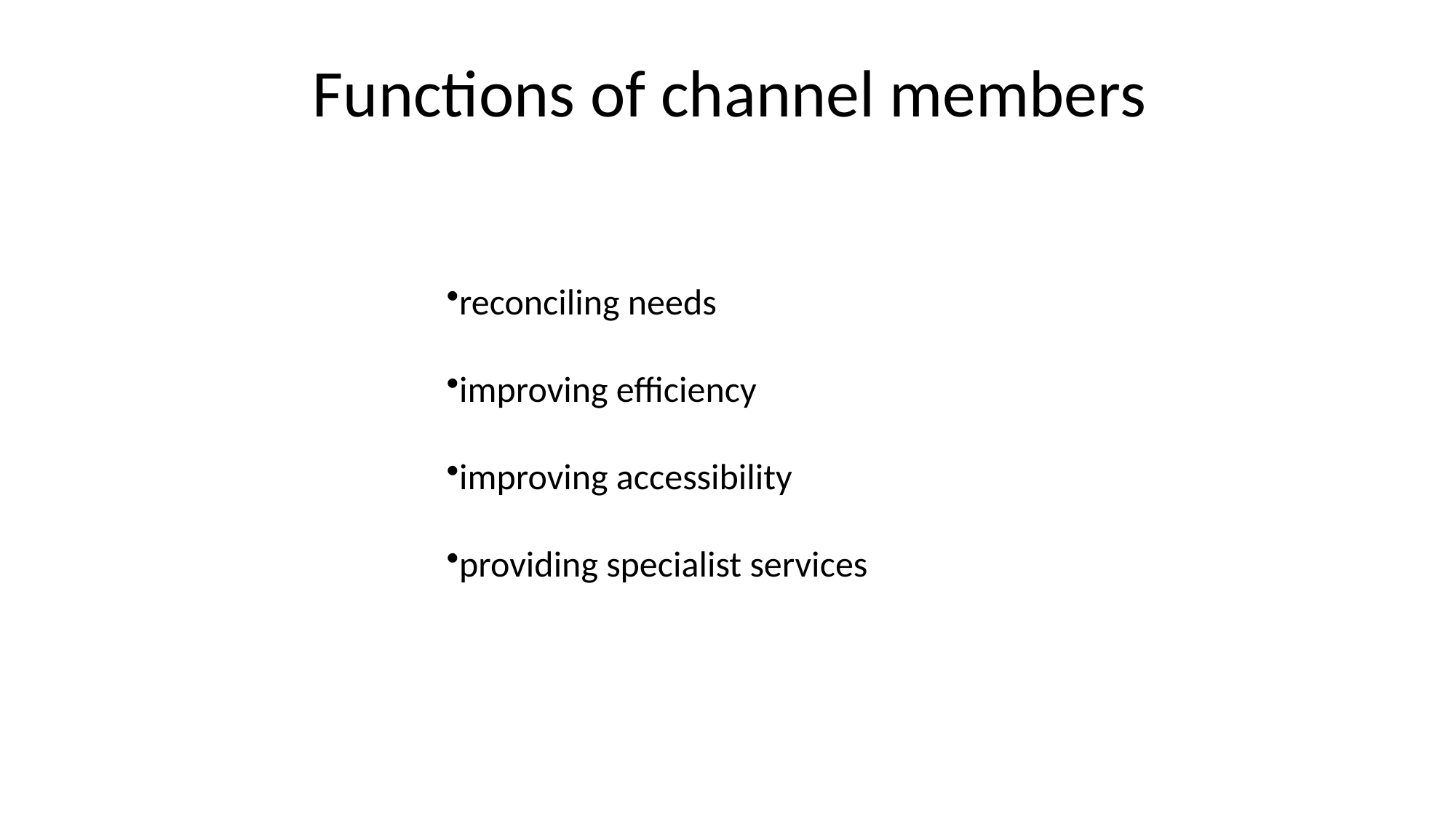

Functions of channel members
reconciling needs

improving efficiency

improving accessibility

providing specialist services